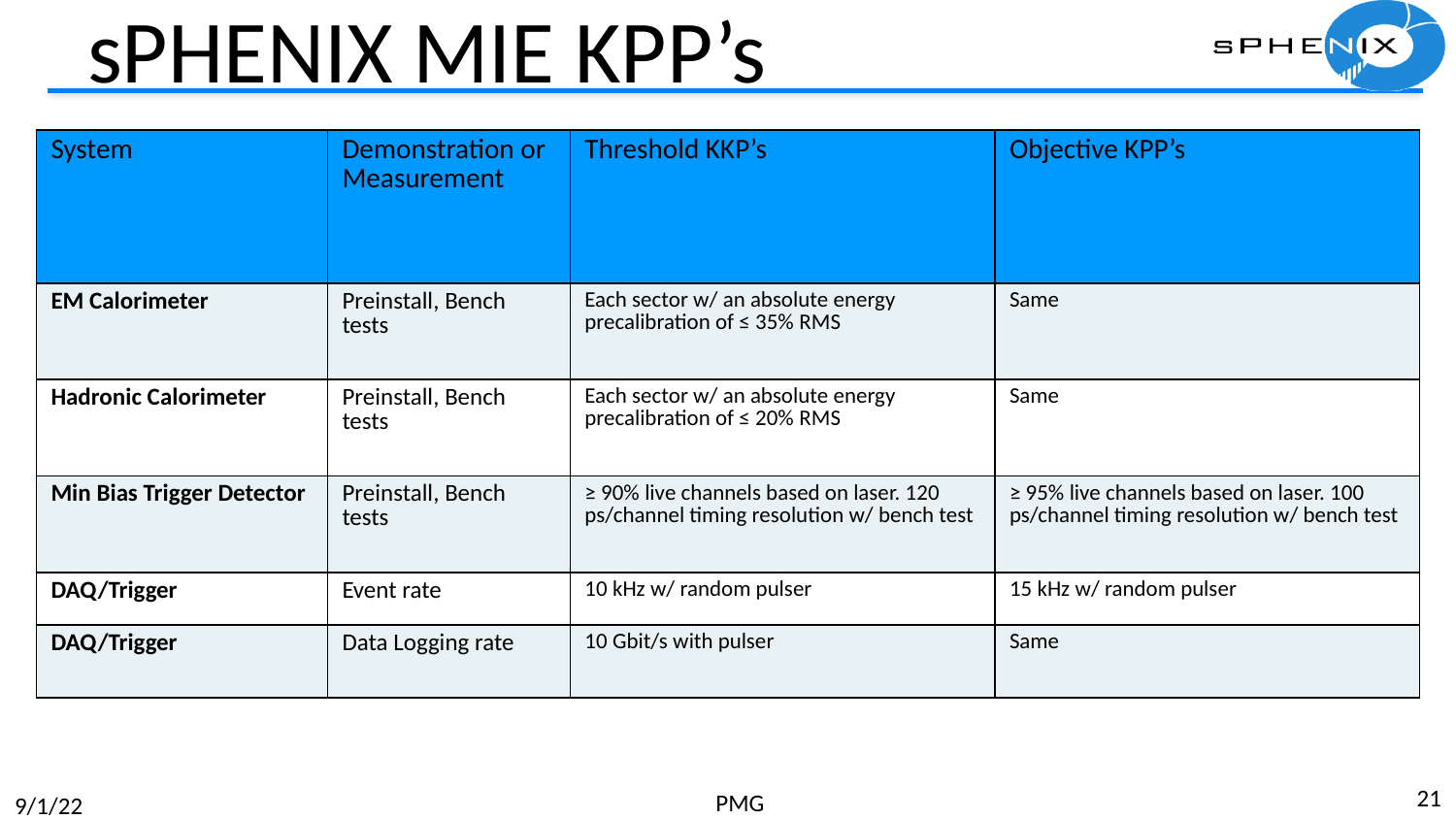

# sPHENIX MIE KPP’s
| System | Demonstration or Measurement | Threshold KKP’s | Objective KPP’s |
| --- | --- | --- | --- |
| EM Calorimeter | Preinstall, Bench tests | Each sector w/ an absolute energy precalibration of ≤ 35% RMS | Same |
| Hadronic Calorimeter | Preinstall, Bench tests | Each sector w/ an absolute energy precalibration of ≤ 20% RMS | Same |
| Min Bias Trigger Detector | Preinstall, Bench tests | ≥ 90% live channels based on laser. 120 ps/channel timing resolution w/ bench test | ≥ 95% live channels based on laser. 100 ps/channel timing resolution w/ bench test |
| DAQ/Trigger | Event rate | 10 kHz w/ random pulser | 15 kHz w/ random pulser |
| DAQ/Trigger | Data Logging rate | 10 Gbit/s with pulser | Same |
21
PMG
9/1/22